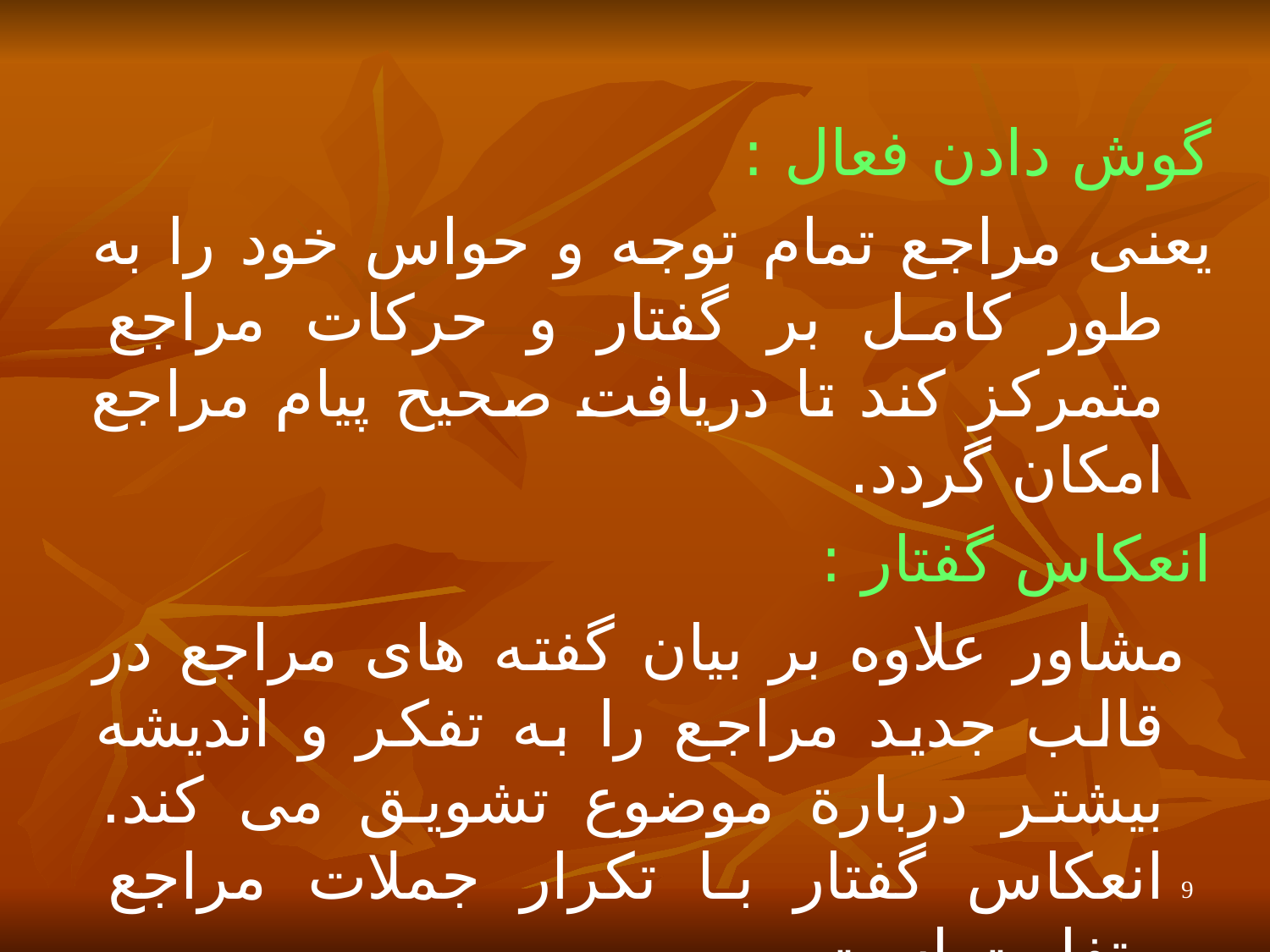

گوش دادن فعال :
یعنی مراجع تمام توجه و حواس خود را به طور کامل بر گفتار و حرکات مراجع متمرکز کند تا دریافت صحیح پیام مراجع امکان گردد.
انعکاس گفتار :
 مشاور علاوه بر بیان گفته های مراجع در قالب جدید مراجع را به تفکر و اندیشه بیشتر دربارة موضوع تشویق می کند. انعکاس گفتار با تکرار جملات مراجع متفاوت است .
9